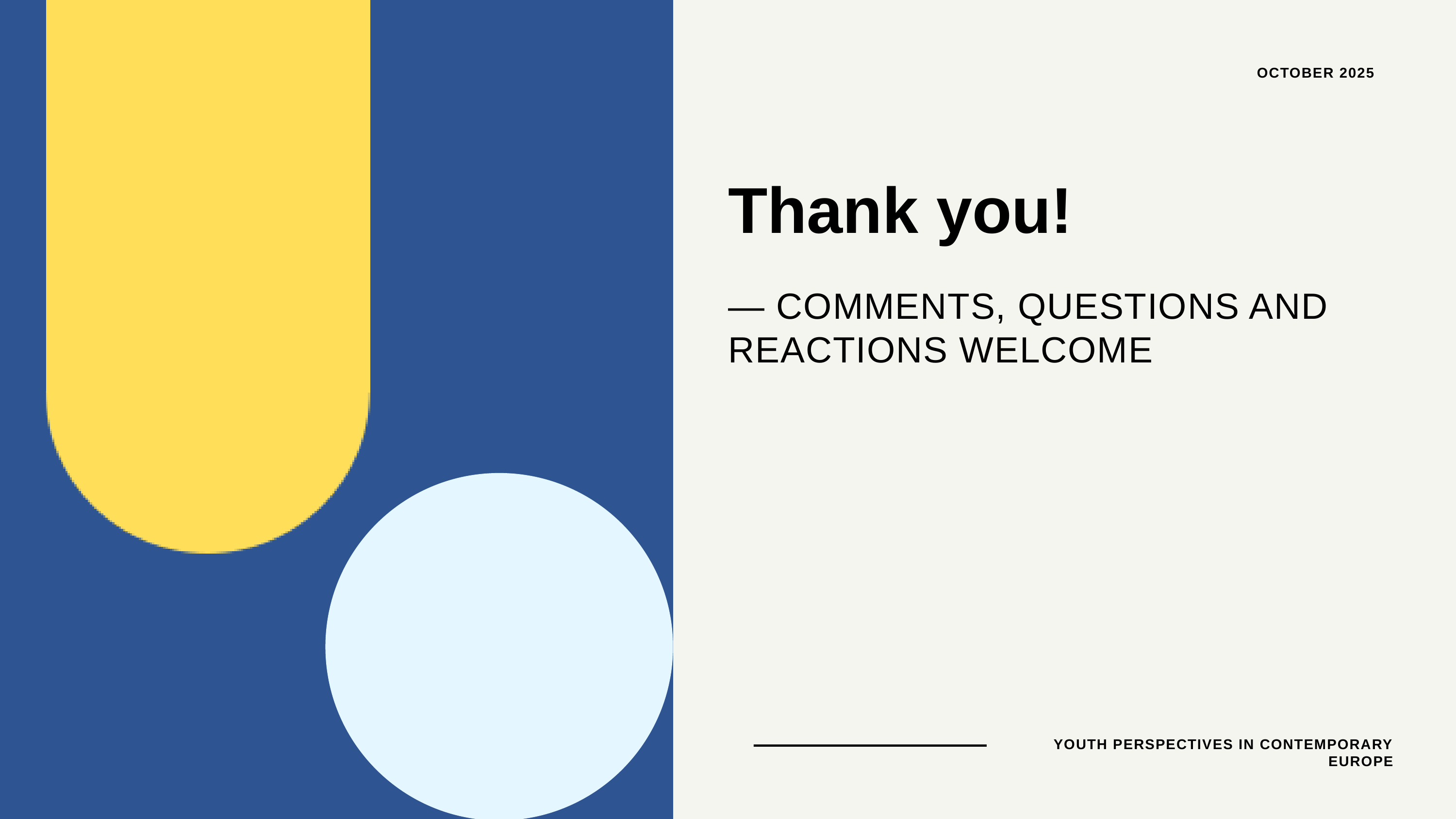

OCTOBER 2025
Thank you!
— COMMENTS, QUESTIONS AND REACTIONS WELCOME

YOUTH PERSPECTIVES IN CONTEMPORARY EUROPE